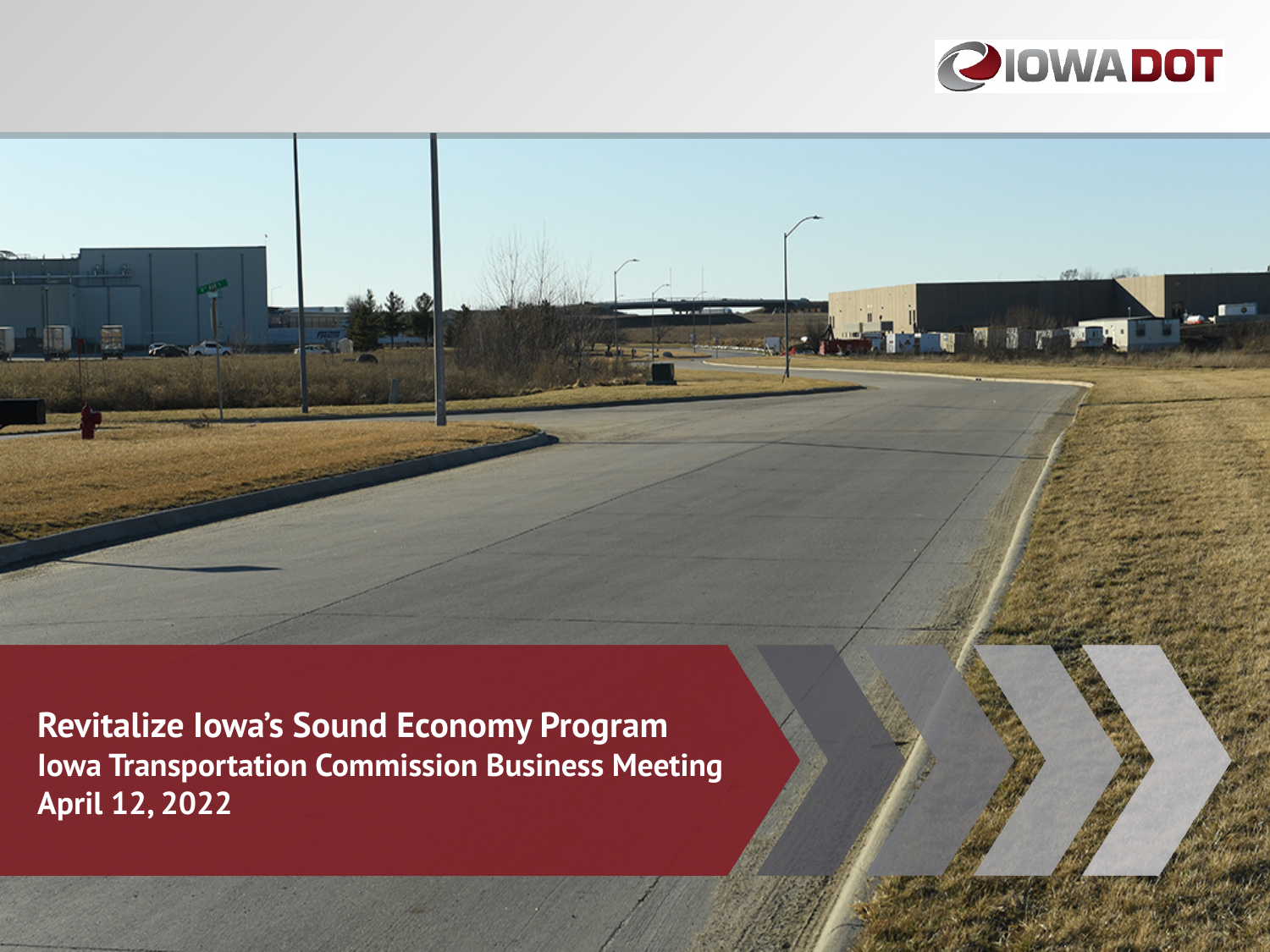

Revitalize Iowa’s Sound Economy Program
Iowa Transportation Commission Business Meeting
April 12, 2022